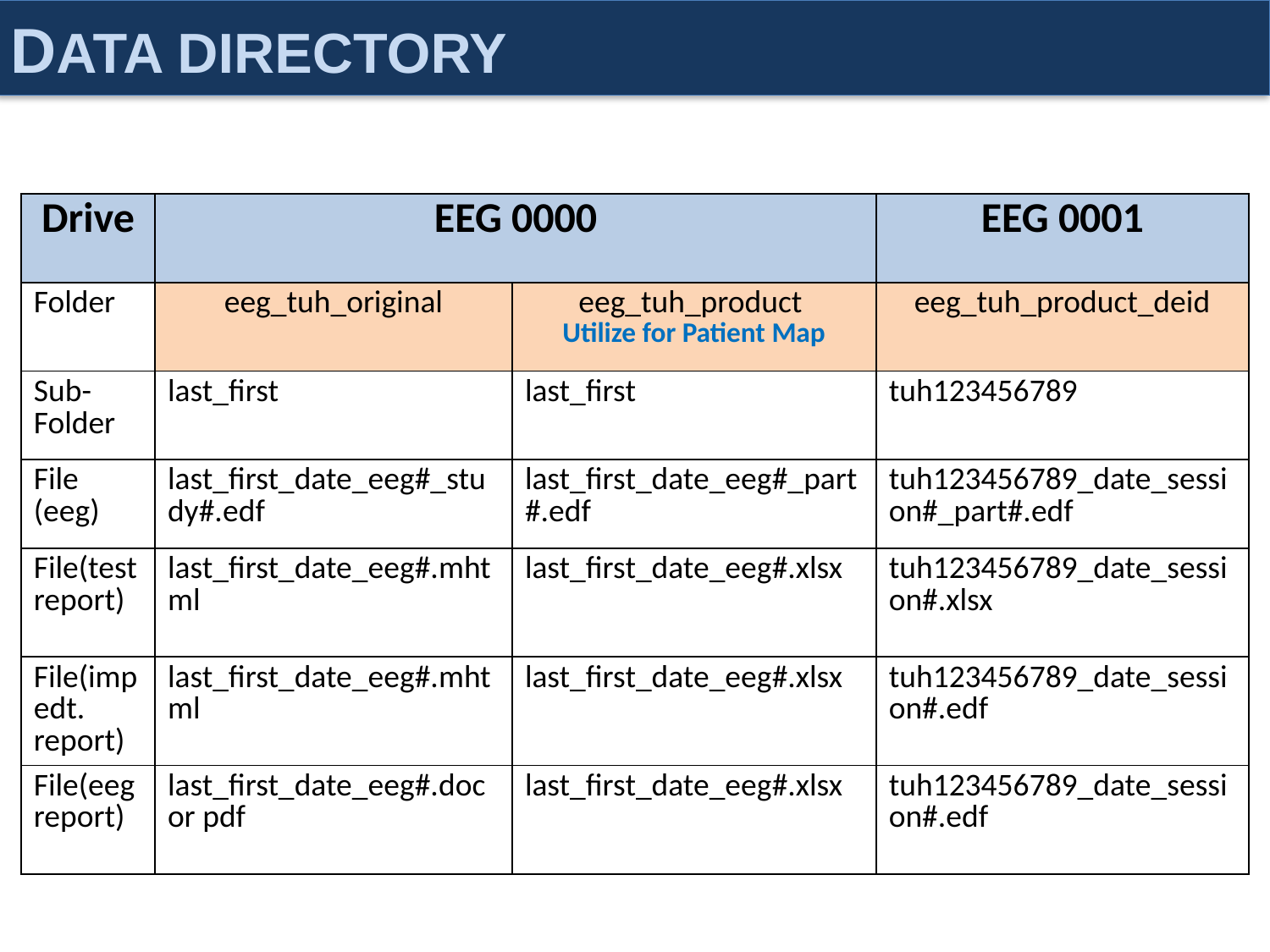

# Data directory
| Drive | EEG 0000 |  | EEG 0001 |
| --- | --- | --- | --- |
| Folder | eeg\_tuh\_original | eeg\_tuh\_product Utilize for Patient Map | eeg\_tuh\_product\_deid |
| Sub-Folder | last\_first | last\_first | tuh123456789 |
| File (eeg) | last\_first\_date\_eeg#\_study#.edf | last\_first\_date\_eeg#\_part#.edf | tuh123456789\_date\_session#\_part#.edf |
| File(test report) | last\_first\_date\_eeg#.mhtml | last\_first\_date\_eeg#.xlsx | tuh123456789\_date\_session#.xlsx |
| File(impedt. report) | last\_first\_date\_eeg#.mhtml | last\_first\_date\_eeg#.xlsx | tuh123456789\_date\_session#.edf |
| File(eeg report) | last\_first\_date\_eeg#.doc or pdf | last\_first\_date\_eeg#.xlsx | tuh123456789\_date\_session#.edf |